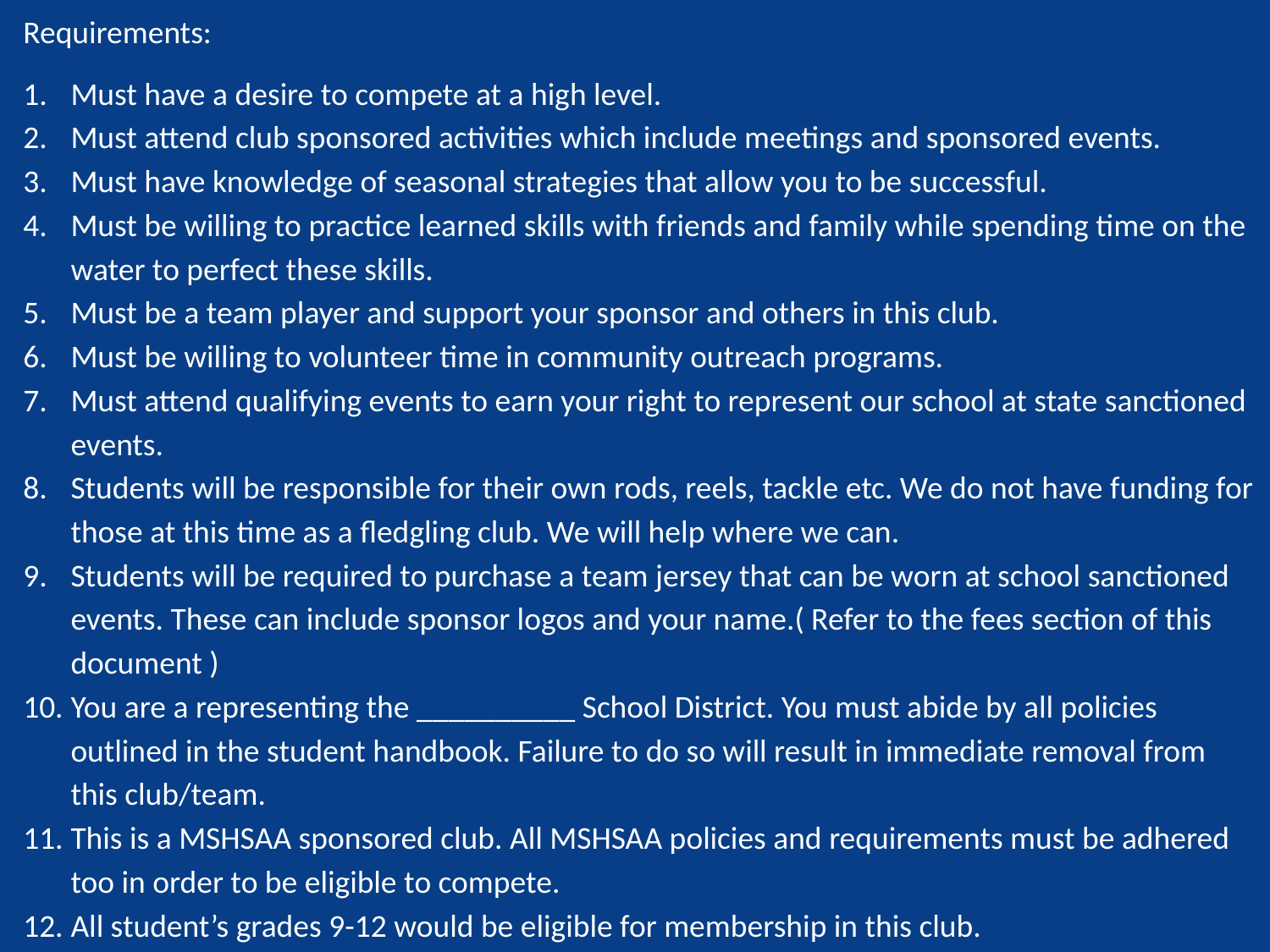

Requirements:
Must have a desire to compete at a high level.
Must attend club sponsored activities which include meetings and sponsored events.
Must have knowledge of seasonal strategies that allow you to be successful.
Must be willing to practice learned skills with friends and family while spending time on the water to perfect these skills.
Must be a team player and support your sponsor and others in this club.
Must be willing to volunteer time in community outreach programs.
Must attend qualifying events to earn your right to represent our school at state sanctioned events.
Students will be responsible for their own rods, reels, tackle etc. We do not have funding for those at this time as a fledgling club. We will help where we can.
Students will be required to purchase a team jersey that can be worn at school sanctioned events. These can include sponsor logos and your name.( Refer to the fees section of this document )
You are a representing the __________ School District. You must abide by all policies outlined in the student handbook. Failure to do so will result in immediate removal from this club/team.
This is a MSHSAA sponsored club. All MSHSAA policies and requirements must be adhered too in order to be eligible to compete.
All student’s grades 9-12 would be eligible for membership in this club.